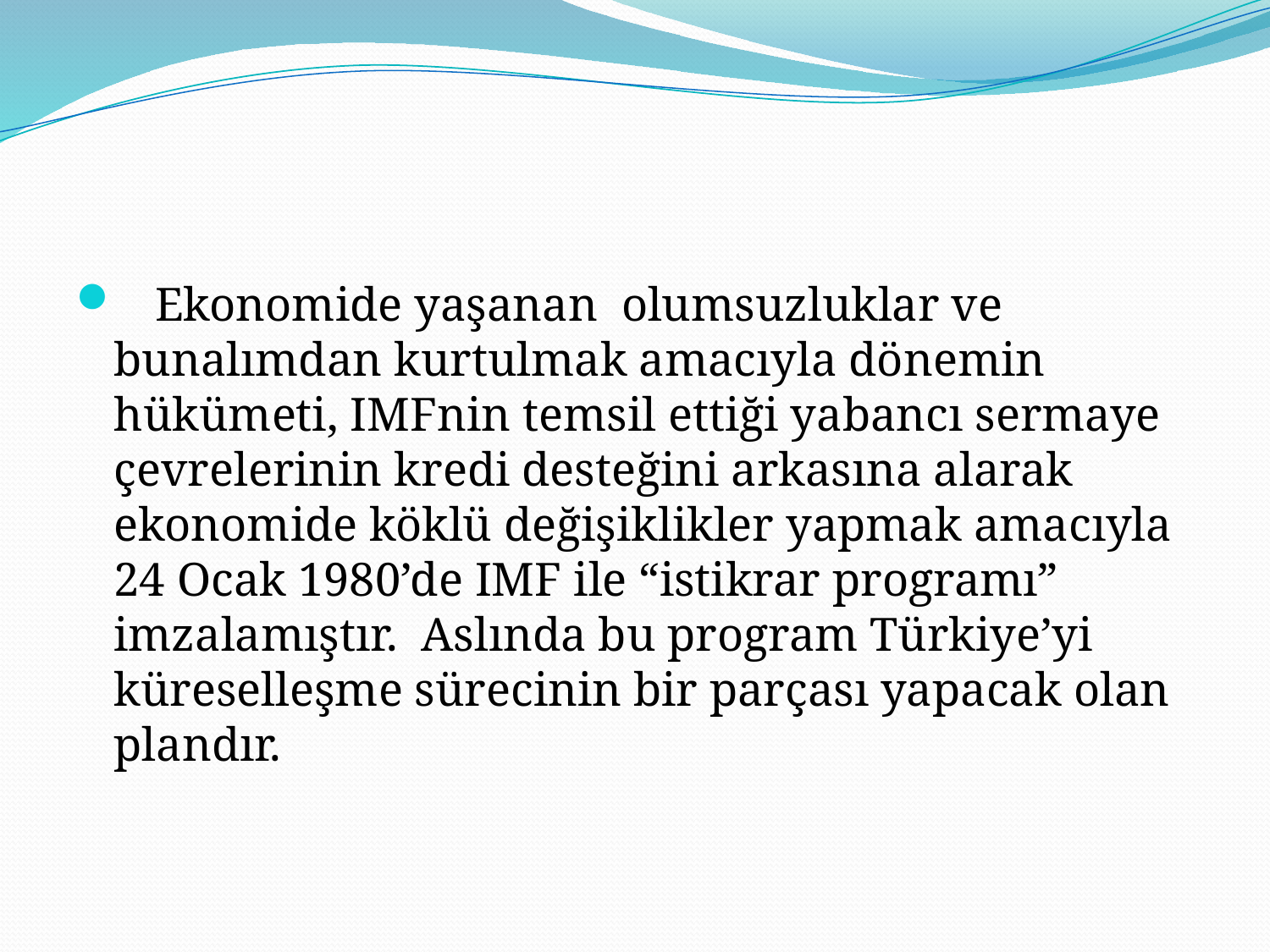

#
   Ekonomide yaşanan  olumsuzluklar ve bunalımdan kurtulmak amacıyla dönemin hükümeti, IMFnin temsil ettiği yabancı sermaye çevrelerinin kredi desteğini arkasına alarak ekonomide köklü değişiklikler yapmak amacıyla 24 Ocak 1980’de IMF ile “istikrar programı” imzalamıştır.  Aslında bu program Türkiye’yi küreselleşme sürecinin bir parçası yapacak olan plandır.